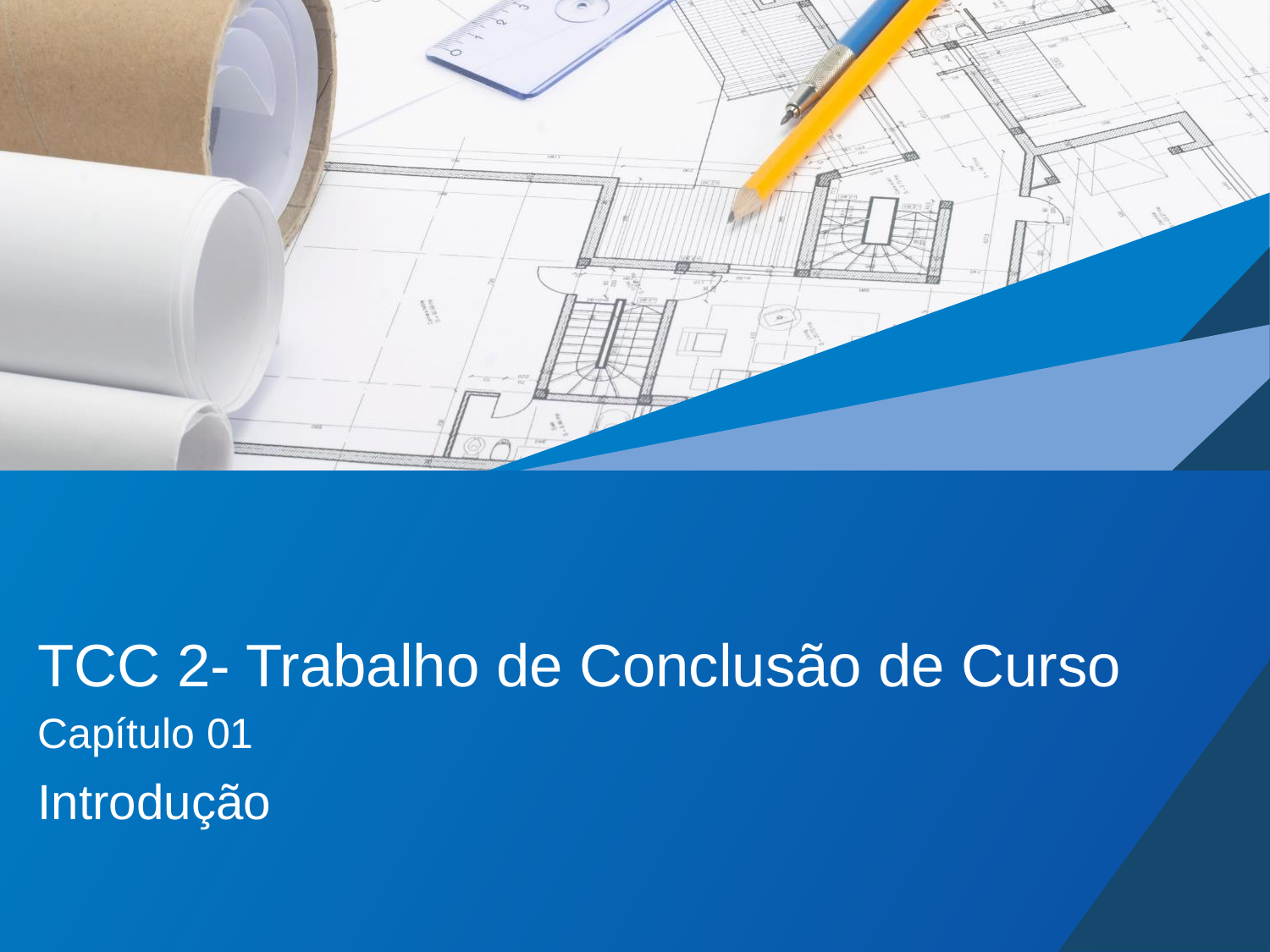

# TCC 2- Trabalho de Conclusão de Curso
Capítulo 01
Introdução